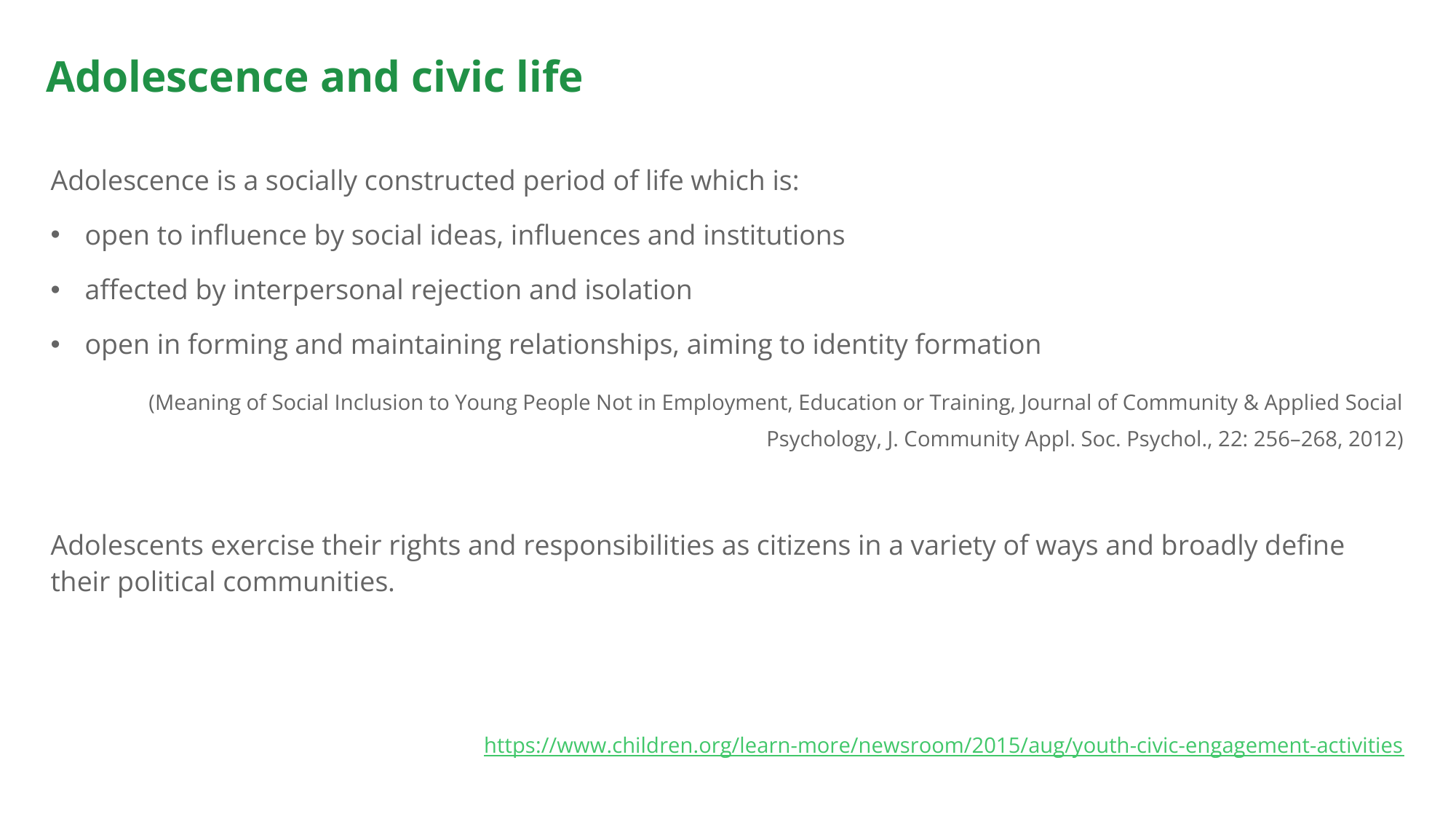

# Adolescence and civic life
Adolescence is a socially constructed period of life which is:
open to influence by social ideas, influences and institutions
affected by interpersonal rejection and isolation
open in forming and maintaining relationships, aiming to identity formation
(Meaning of Social Inclusion to Young People Not in Employment, Education or Training, Journal of Community & Applied Social Psychology, J. Community Appl. Soc. Psychol., 22: 256–268, 2012)

Adolescents exercise their rights and responsibilities as citizens in a variety of ways and broadly define their political communities.

https://www.children.org/learn-more/newsroom/2015/aug/youth-civic-engagement-activities